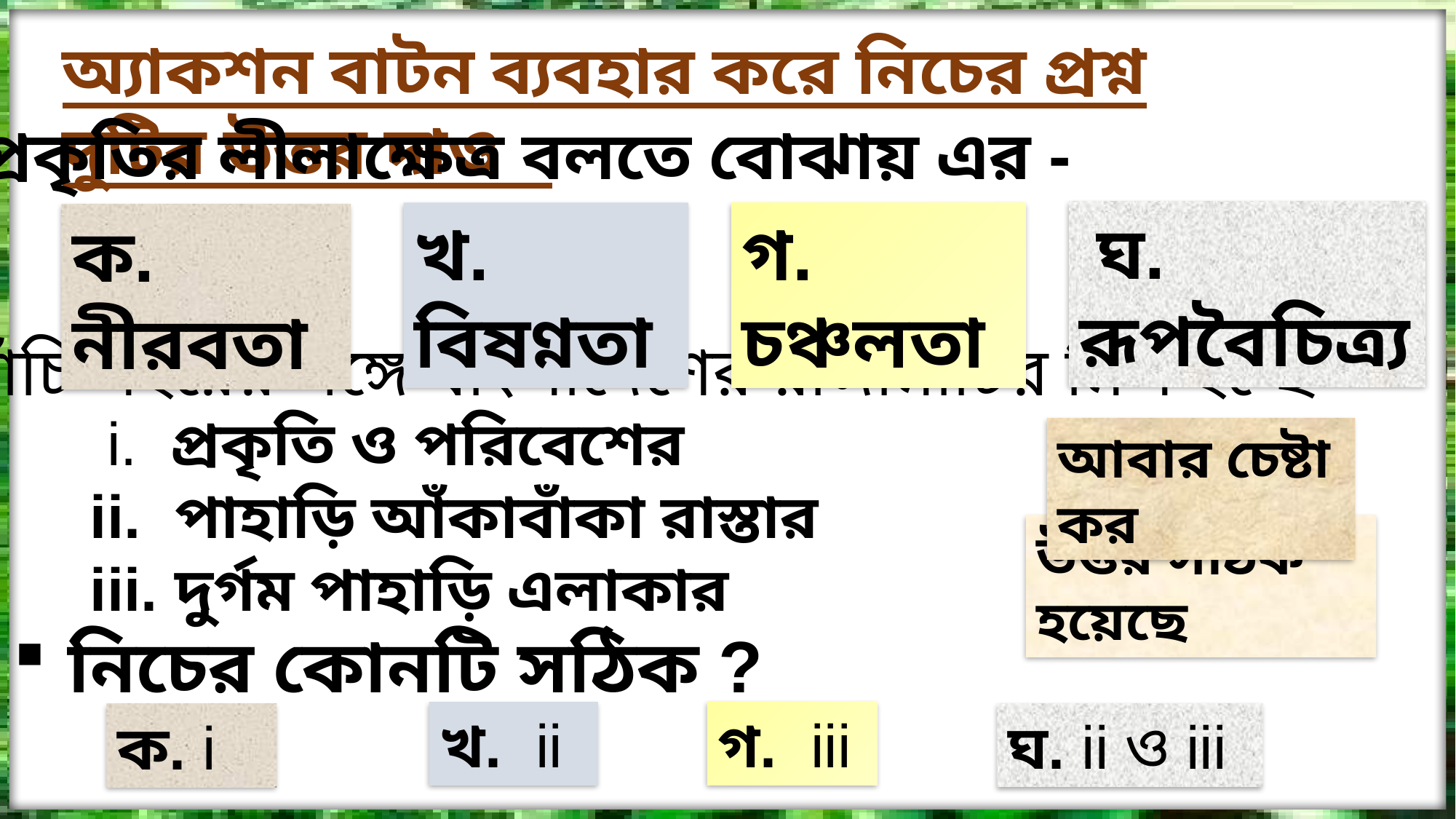

অ্যাকশন বাটন ব্যবহার করে নিচের প্রশ্ন দুটির উত্তর দাও
প্রকৃতির লীলাক্ষেত্র বলতে বোঝায় এর -
 ঘ. রূপবৈচিত্র্য
খ. বিষণ্নতা
গ. চঞ্চলতা
ক. নীরবতা
রাঁচি শহরের সঙ্গে বাংলাদেশের রাঙ্গামাটির মিল হচ্ছে -
 i.  প্রকৃতি ও পরিবেশের
ii.  পাহাড়ি আঁকাবাঁকা রাস্তার
iii. দুর্গম পাহাড়ি এলাকার
আবার চেষ্টা কর
উত্তর সঠিক হয়েছে
নিচের কোনটি সঠিক ?
গ.  iii
খ.  ii
ঘ. ii ও iii
ক. i